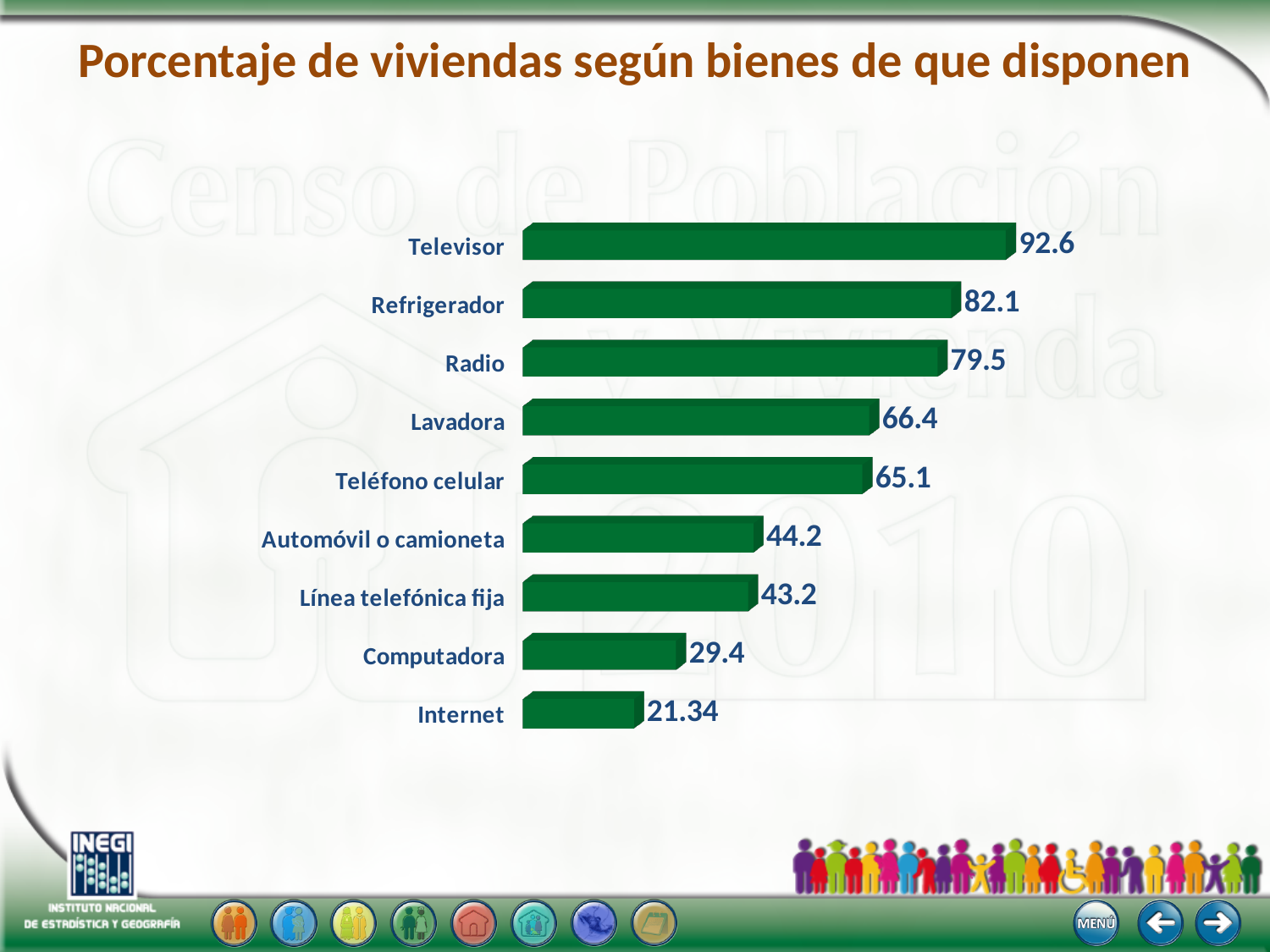

# Porcentaje de viviendas según bienes de que disponen

[unsupported chart]